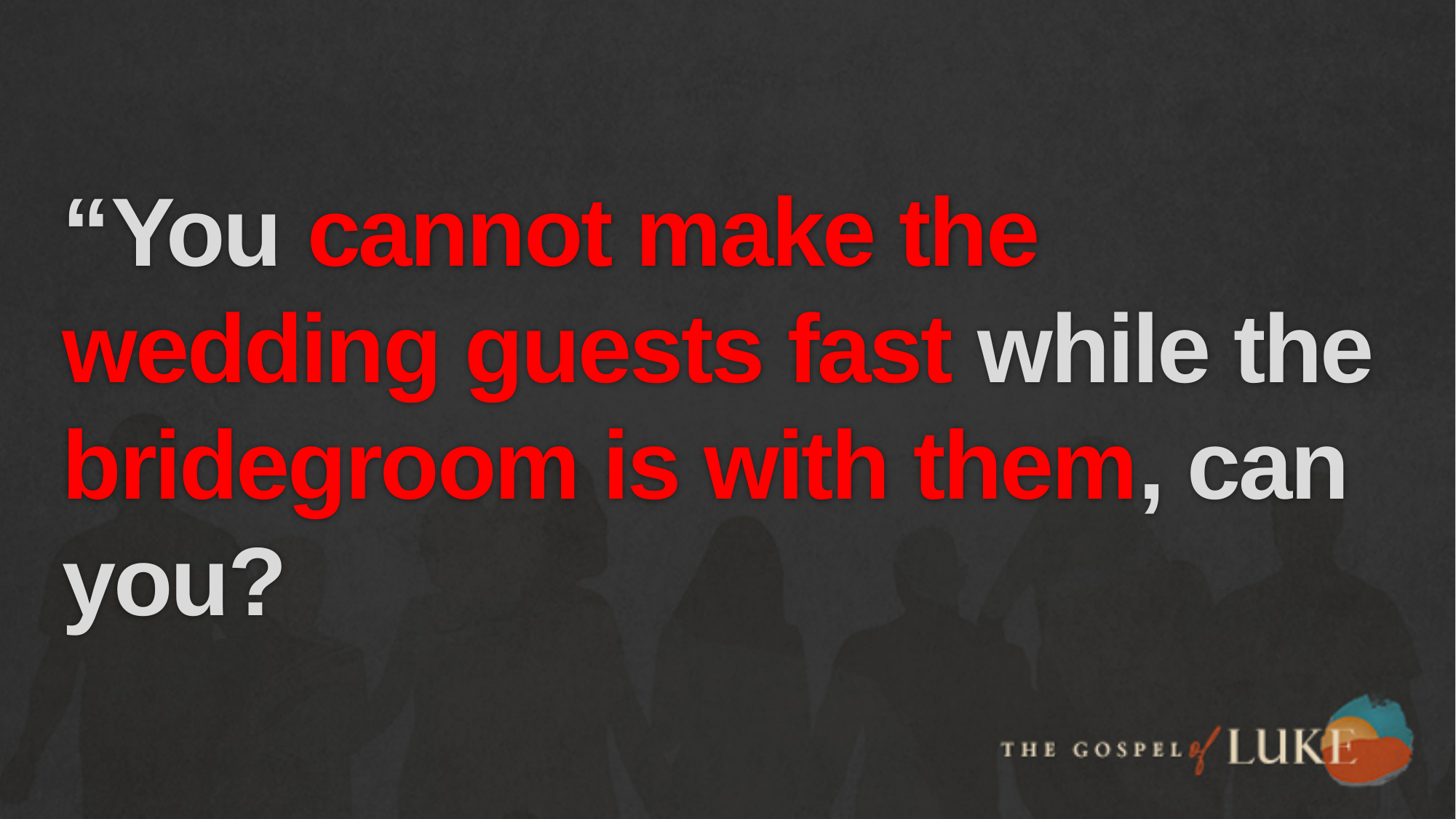

# “You cannot make the wedding guests fast while the bridegroom is with them, can you?